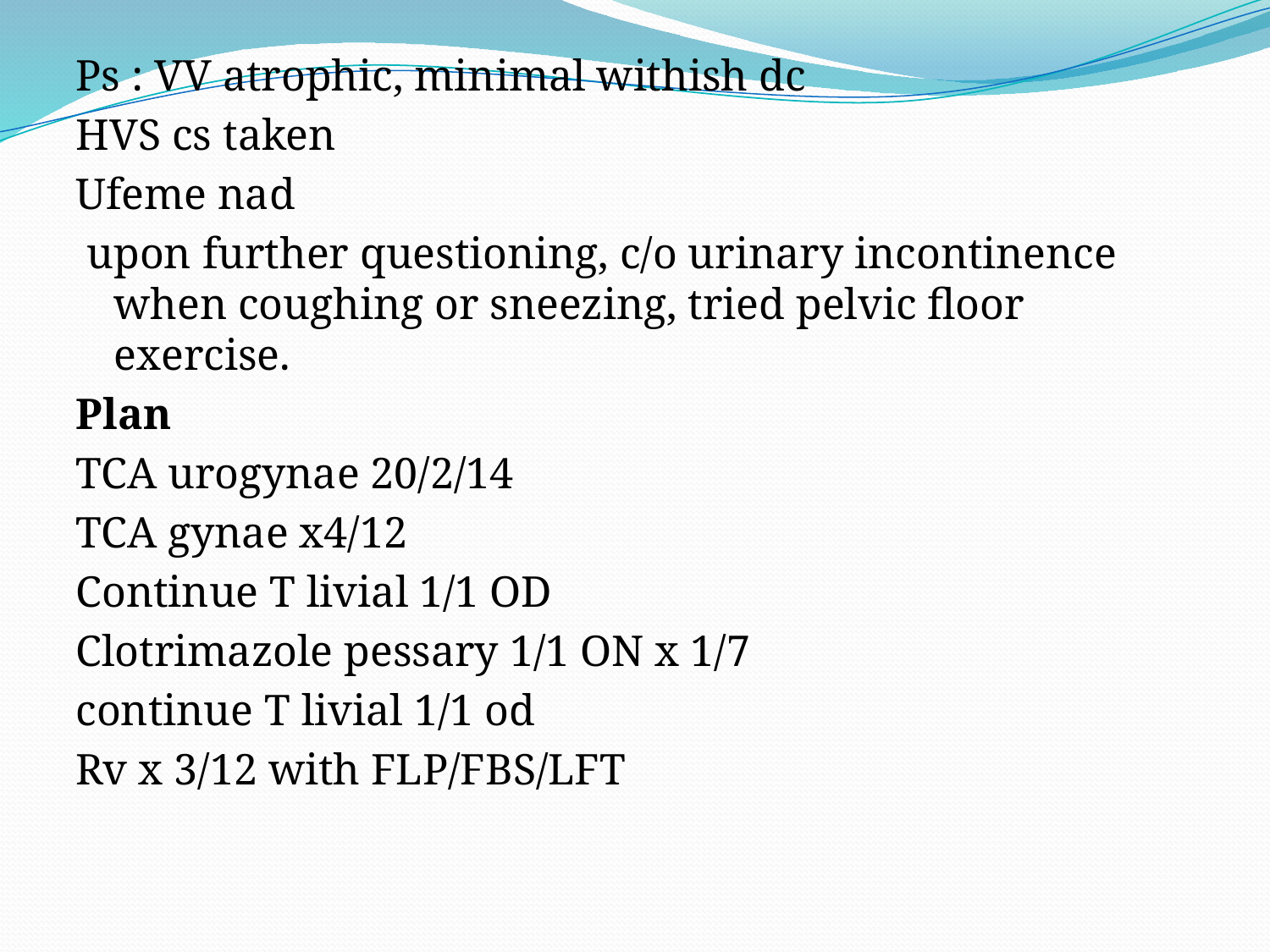

Ps : VV atrophic, minimal withish dc
HVS cs taken
Ufeme nad
 upon further questioning, c/o urinary incontinence when coughing or sneezing, tried pelvic floor exercise.
Plan
TCA urogynae 20/2/14
TCA gynae x4/12
Continue T livial 1/1 OD
Clotrimazole pessary 1/1 ON x 1/7
continue T livial 1/1 od
Rv x 3/12 with FLP/FBS/LFT